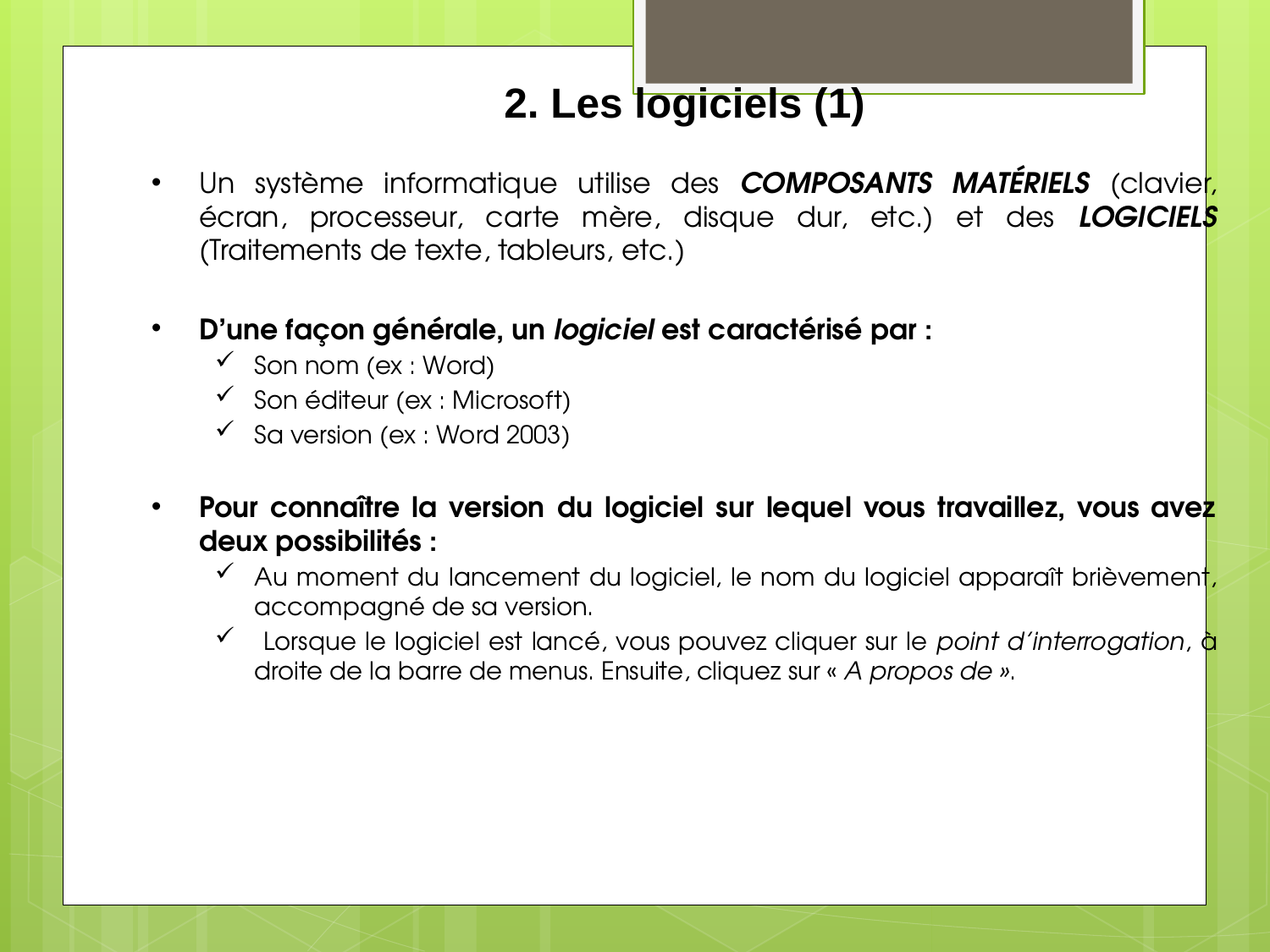

2. Les logiciels (1)
Un système informatique utilise des COMPOSANTS MATÉRIELS (clavier, écran, processeur, carte mère, disque dur, etc.) et des LOGICIELS (Traitements de texte, tableurs, etc.)

D’une façon générale, un logiciel est caractérisé par :
Son nom (ex : Word)
Son éditeur (ex : Microsoft)
Sa version (ex : Word 2003)

Pour connaître la version du logiciel sur lequel vous travaillez, vous avez deux possibilités :
Au moment du lancement du logiciel, le nom du logiciel apparaît brièvement, accompagné de sa version.
 Lorsque le logiciel est lancé, vous pouvez cliquer sur le point d’interrogation, à droite de la barre de menus. Ensuite, cliquez sur « A propos de ».